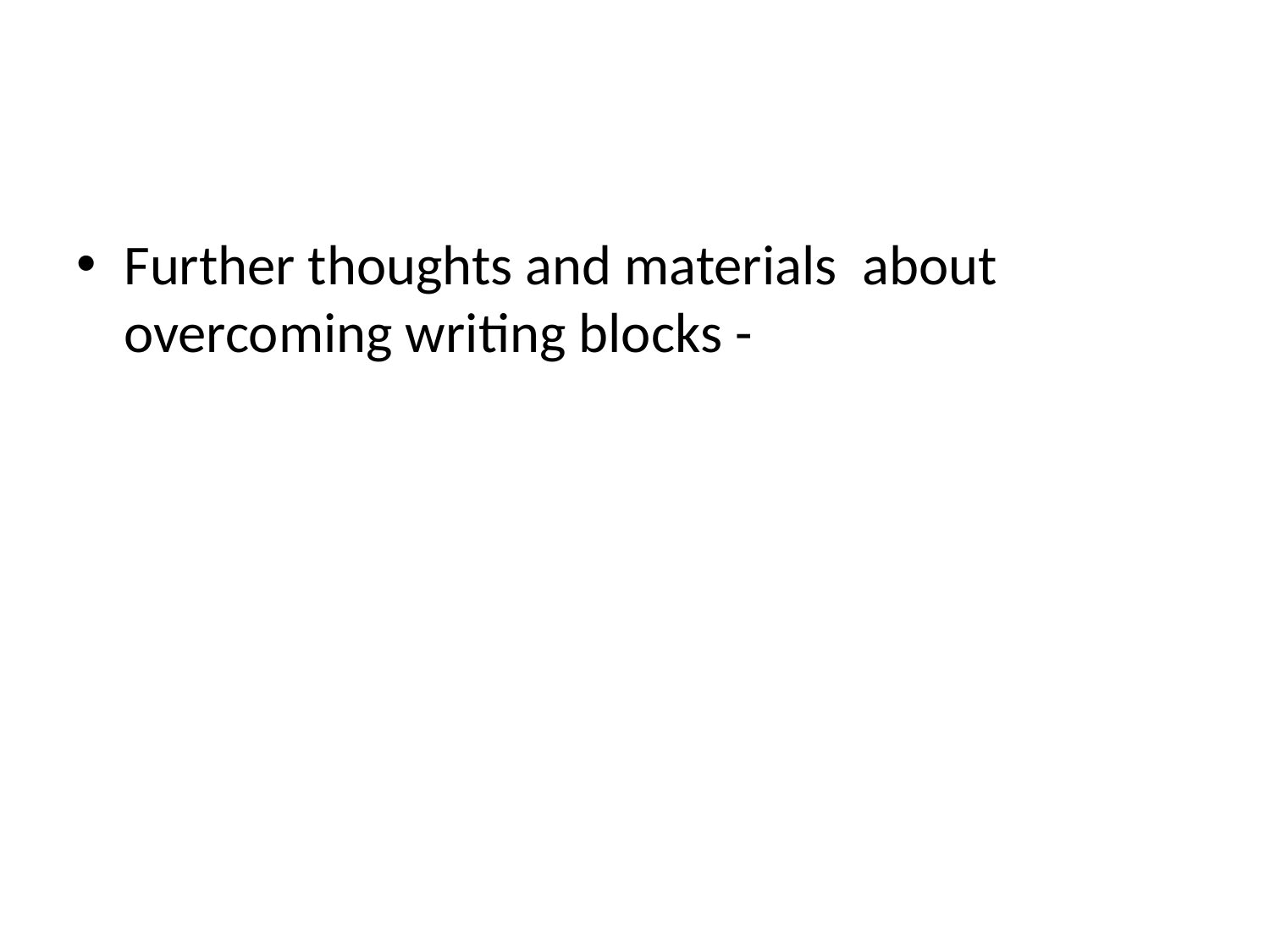

#
Further thoughts and materials  about overcoming writing blocks -